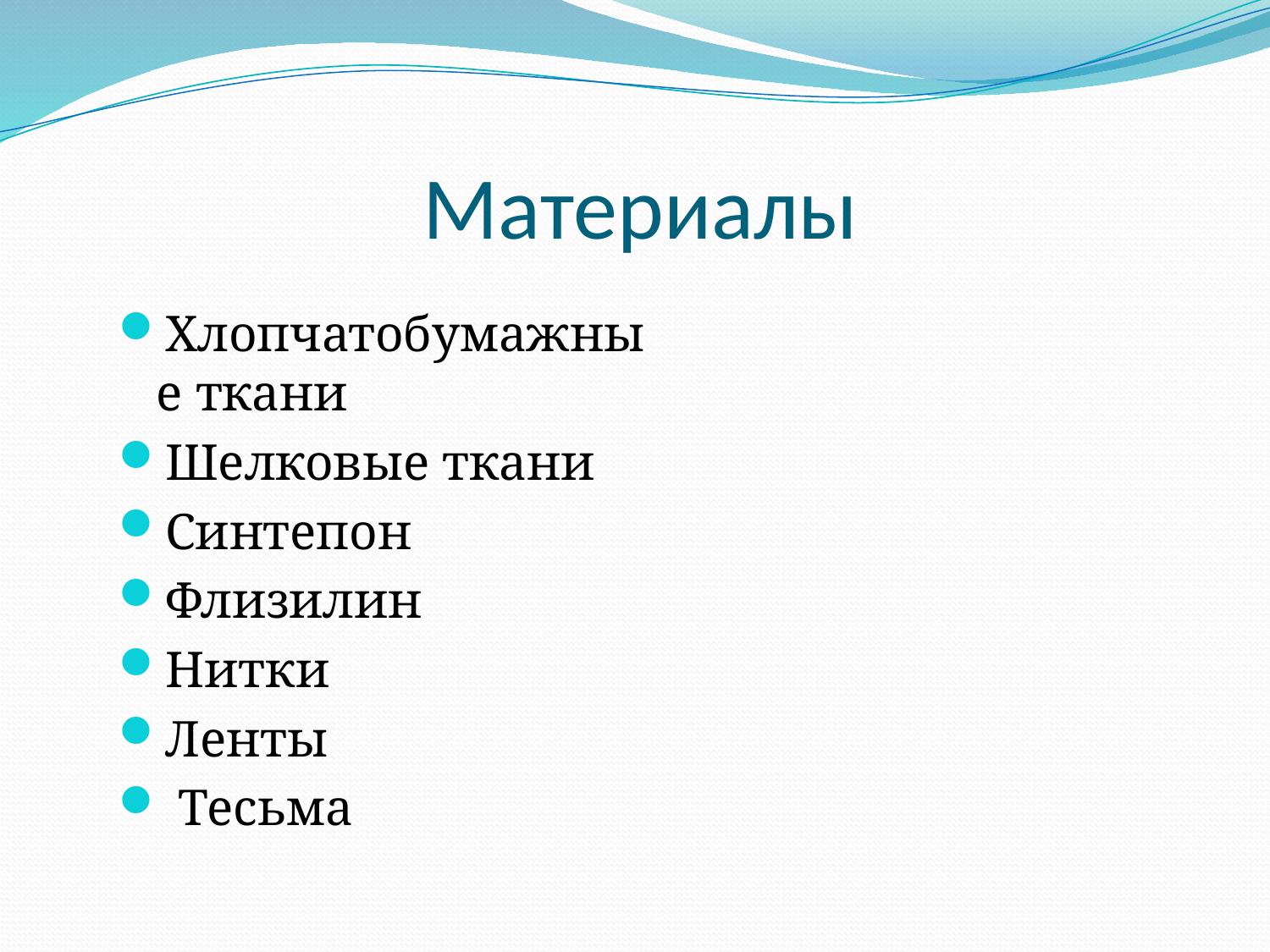

# Материалы
Хлопчатобумажные ткани
Шелковые ткани
Синтепон
Флизилин
Нитки
Ленты
 Тесьма